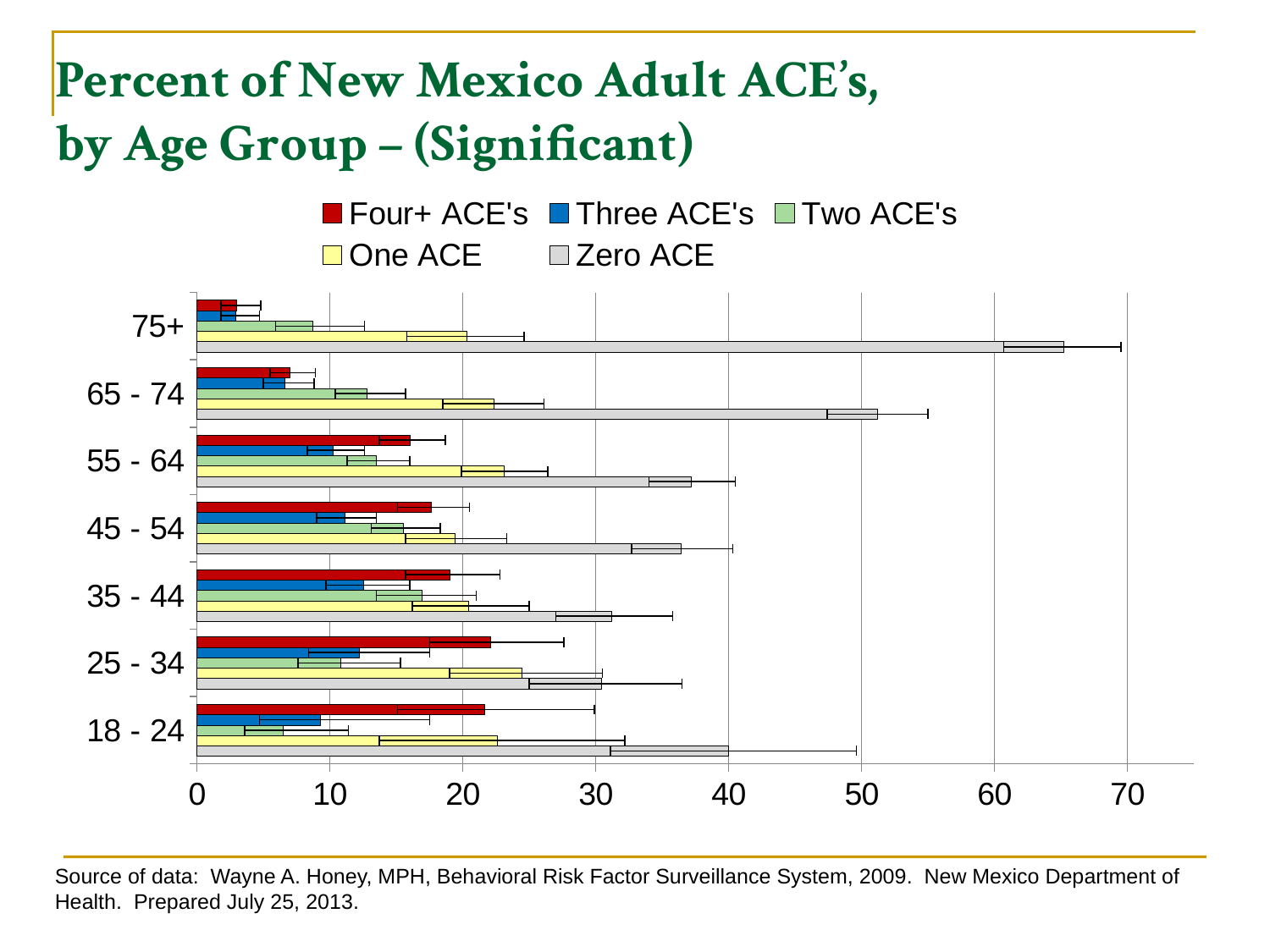

# Percent of New Mexico Adult ACE’s, by Age Group – (Significant)

### Chart

| Category | Zero ACE | One ACE | Two ACE's | Three ACE's | Four+ ACE's |
|---|---|---|---|---|---|
| 18 - 24 | 40.0 | 22.6 | 6.5 | 9.3 | 21.6 |
| 25 - 34 | 30.4 | 24.4 | 10.8 | 12.2 | 22.1 |
| 35 - 44 | 31.2 | 20.4 | 16.9 | 12.5 | 19.0 |
| 45 - 54 | 36.4 | 19.4 | 15.5 | 11.1 | 17.6 |
| 55 - 64 | 37.2 | 23.1 | 13.5 | 10.2 | 16.0 |
| 65 - 74 | 51.2 | 22.3 | 12.8 | 6.6 | 7.0 |
| 75+ | 65.2 | 20.3 | 8.7 | 2.9 | 3.0 |
Source of data:  Wayne A. Honey, MPH, Behavioral Risk Factor Surveillance System, 2009.  New Mexico Department of Health.  Prepared July 25, 2013.